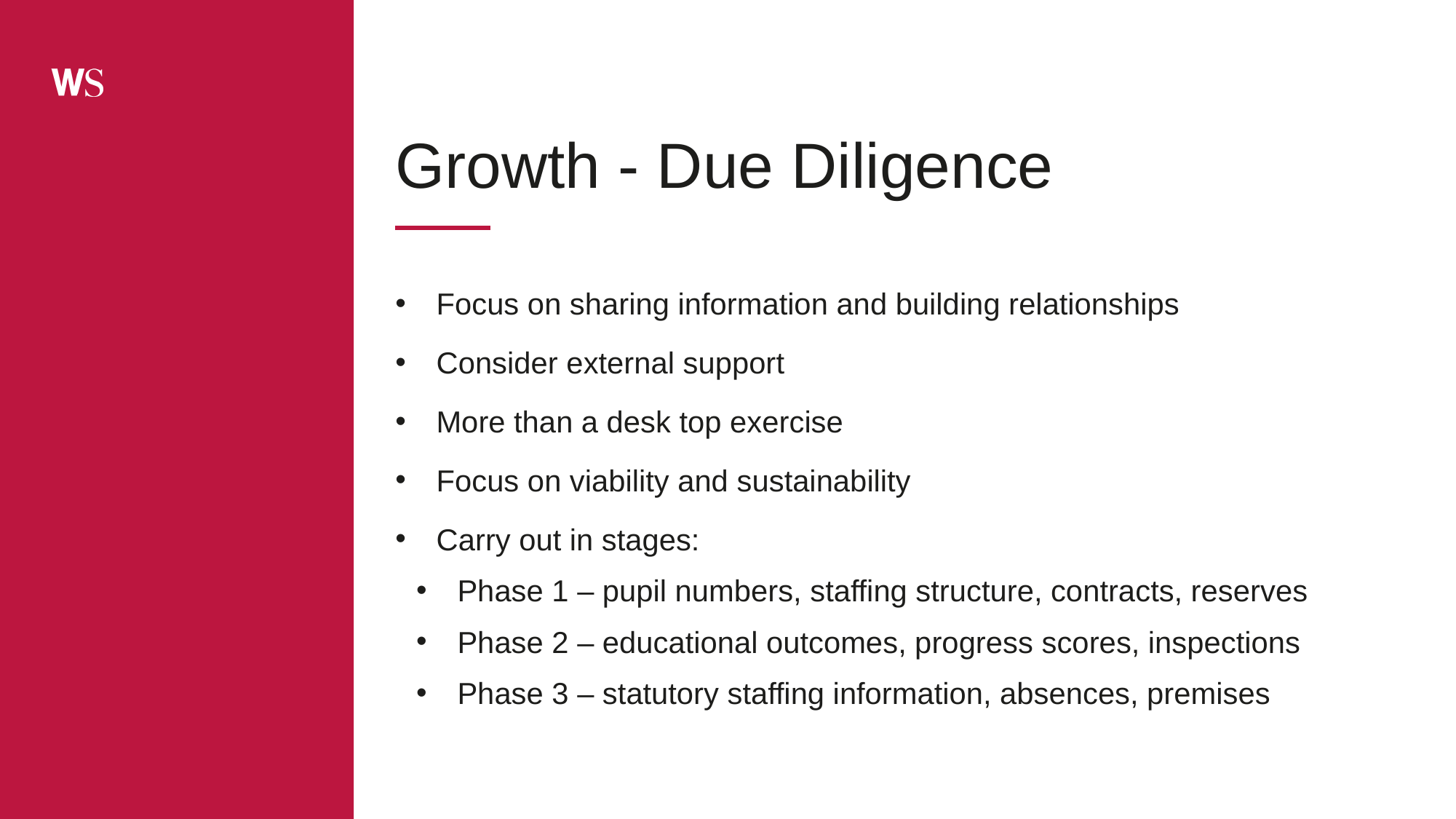

# Growth - Due Diligence
Focus on sharing information and building relationships
Consider external support
More than a desk top exercise
Focus on viability and sustainability
Carry out in stages:
Phase 1 – pupil numbers, staffing structure, contracts, reserves
Phase 2 – educational outcomes, progress scores, inspections
Phase 3 – statutory staffing information, absences, premises